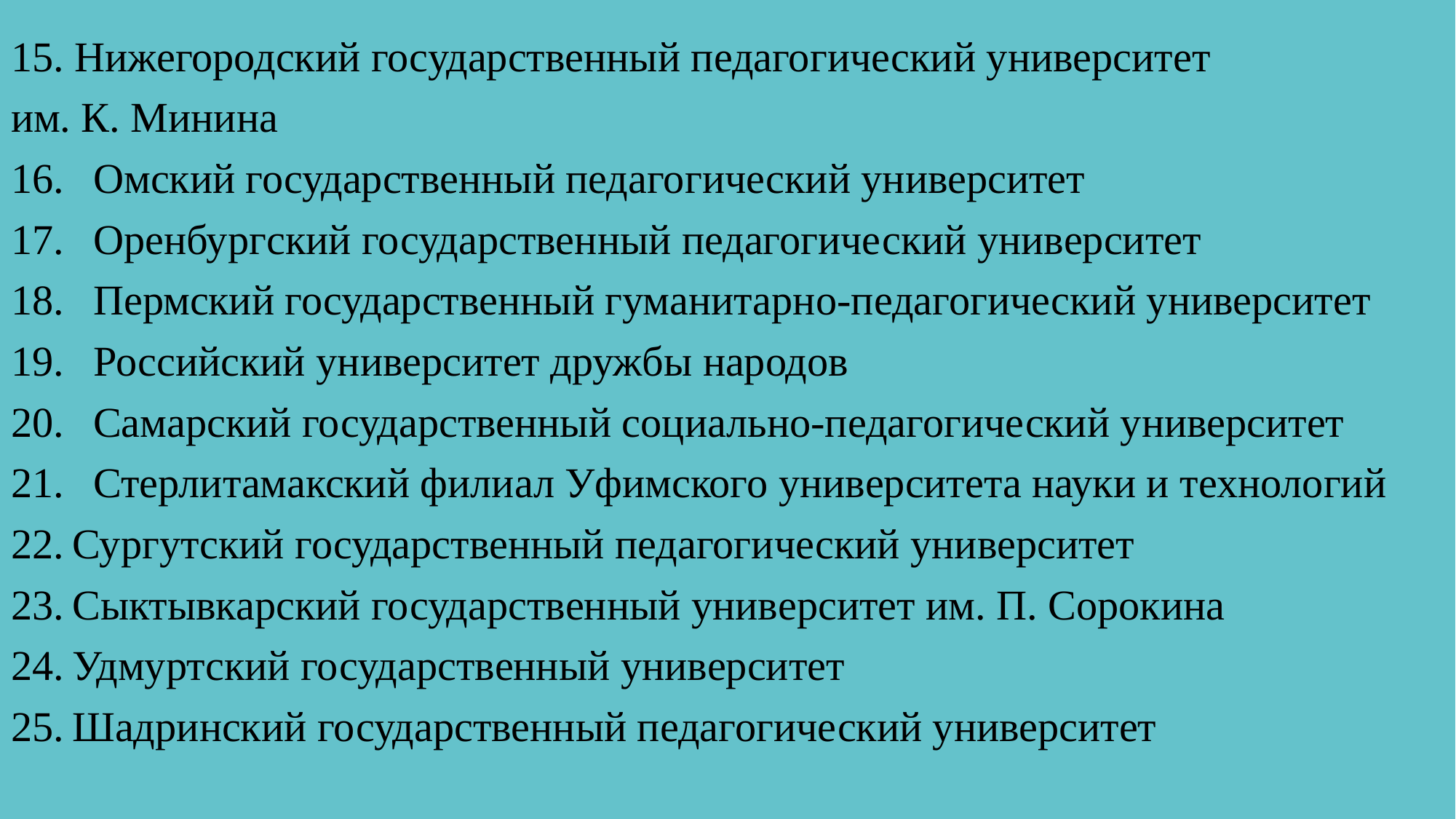

15. Нижегородский государственный педагогический университет
им. К. Минина
  Омский государственный педагогический университет
  Оренбургский государственный педагогический университет
  Пермский государственный гуманитарно-педагогический университет
  Российский университет дружбы народов
  Самарский государственный социально-педагогический университет
  Стерлитамакский филиал Уфимского университета науки и технологий
Сургутский государственный педагогический университет
Сыктывкарский государственный университет им. П. Сорокина
Удмуртский государственный университет
Шадринский государственный педагогический университет